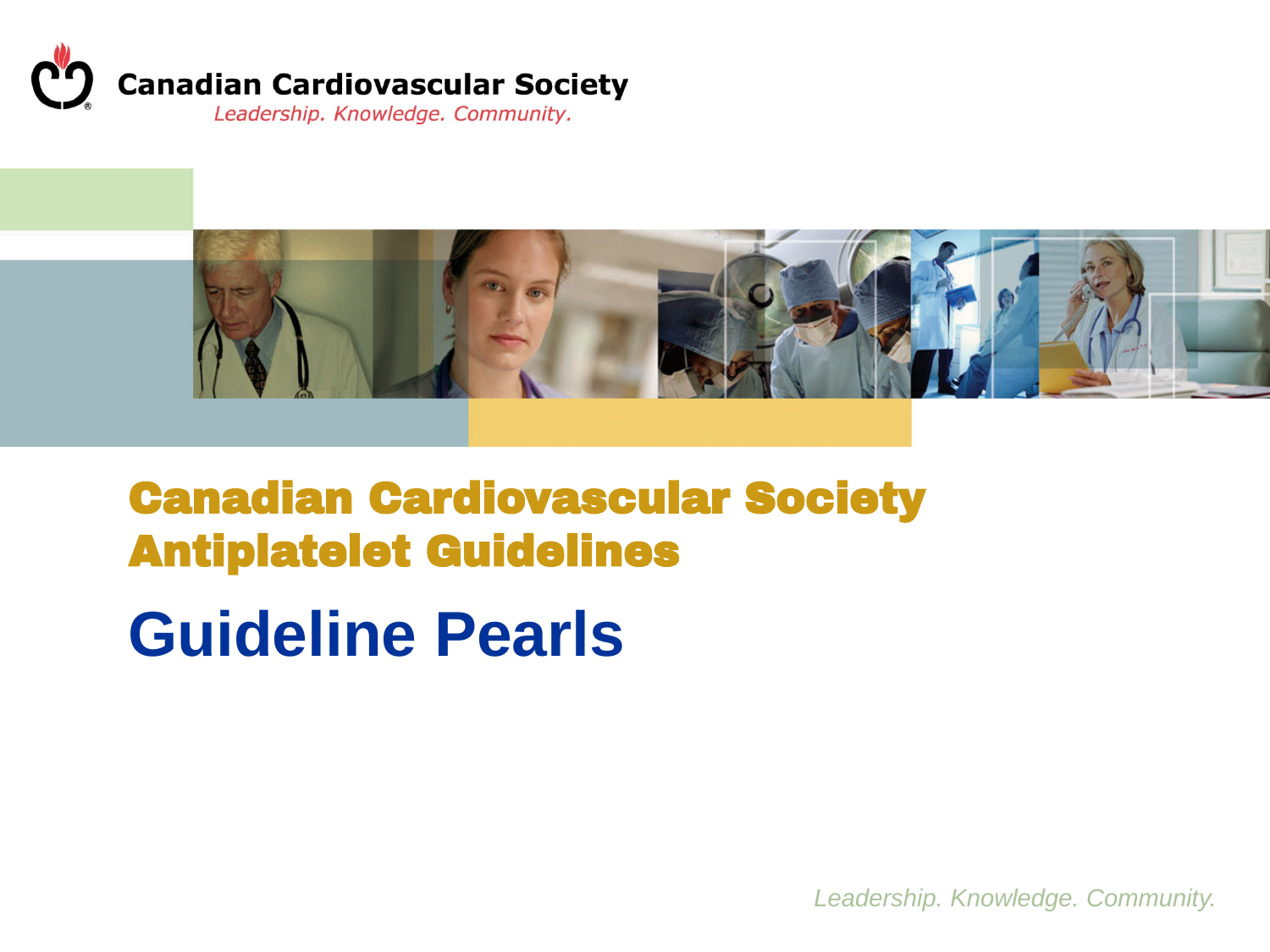

Canadian Cardiovascular Society
Antiplatelet Guidelines
Guideline Pearls